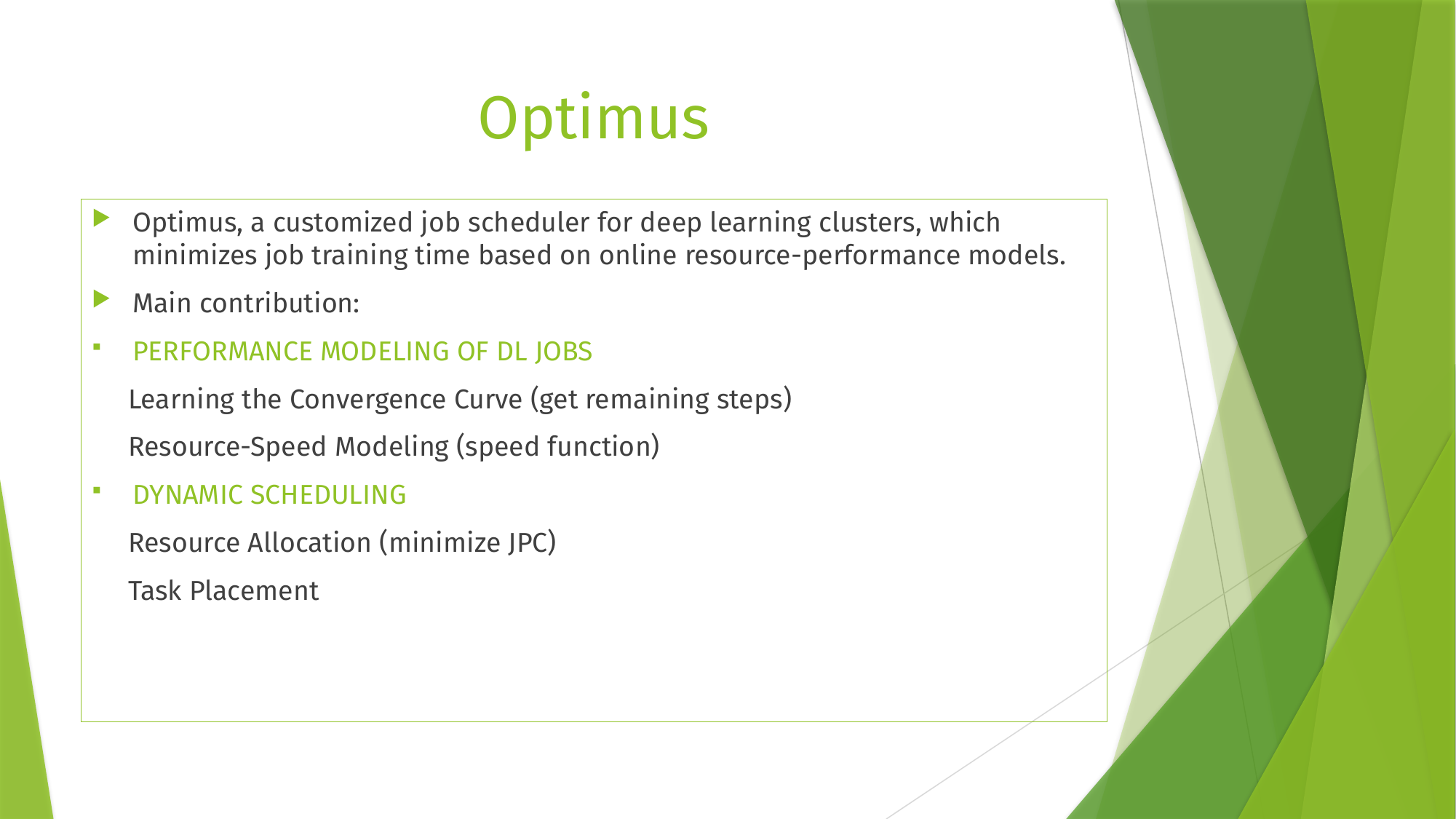

# Optimus
Optimus, a customized job scheduler for deep learning clusters, which minimizes job training time based on online resource-performance models.
Main contribution:
PERFORMANCE MODELING OF DL JOBS
     Learning the Convergence Curve (get remaining steps)
     Resource-Speed Modeling (speed function)
DYNAMIC SCHEDULING
     Resource Allocation (minimize JPC)
     Task Placement